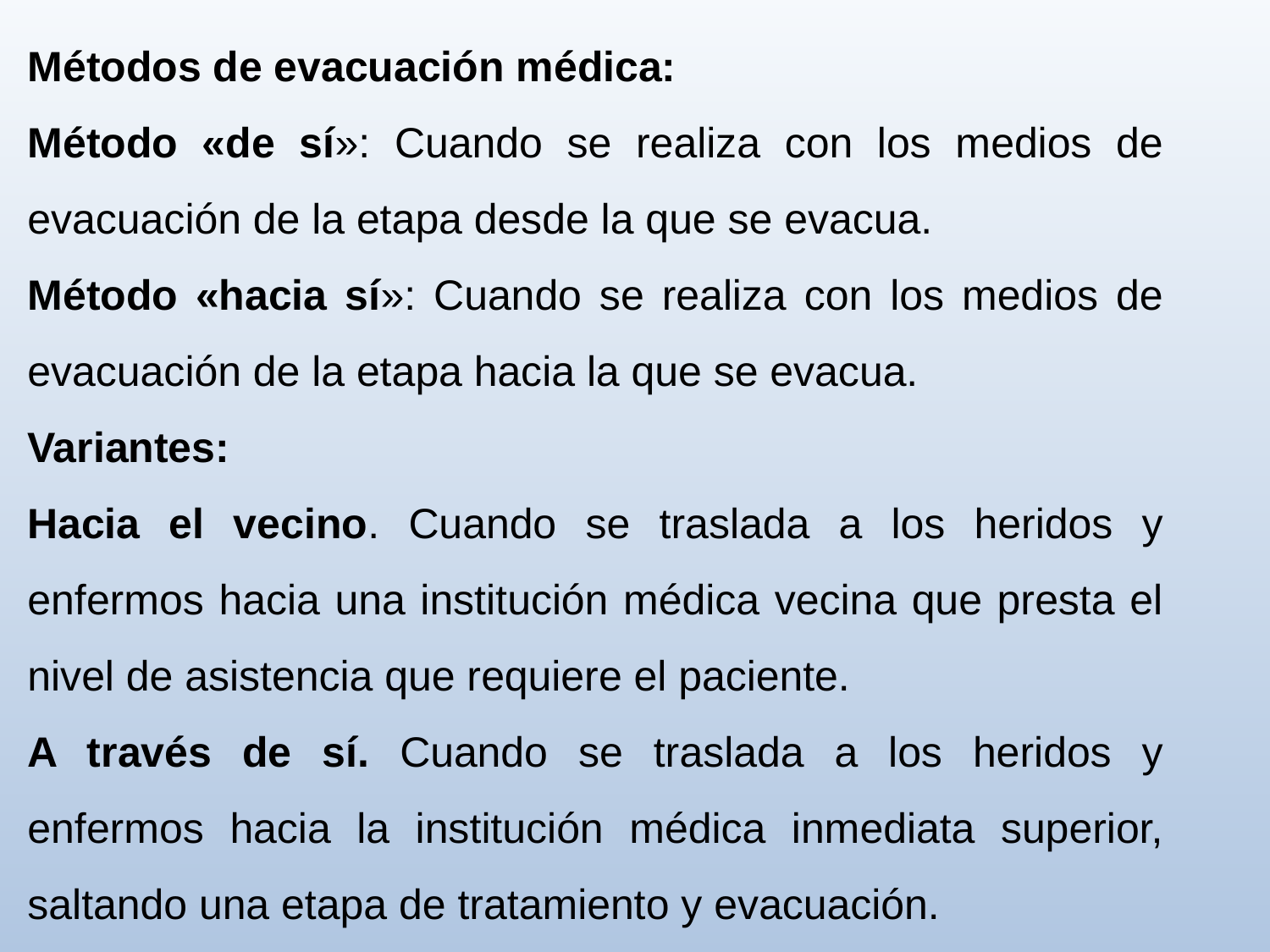

Métodos de evacuación médica:
Método «de sí»: Cuando se realiza con los medios de evacuación de la etapa desde la que se evacua.
Método «hacia sí»: Cuando se realiza con los medios de evacuación de la etapa hacia la que se evacua.
Variantes:
Hacia el vecino. Cuando se traslada a los heridos y enfermos hacia una institución médica vecina que presta el nivel de asistencia que requiere el paciente.
A través de sí. Cuando se traslada a los heridos y enfermos hacia la institución médica inmediata superior, saltando una etapa de tratamiento y evacuación.